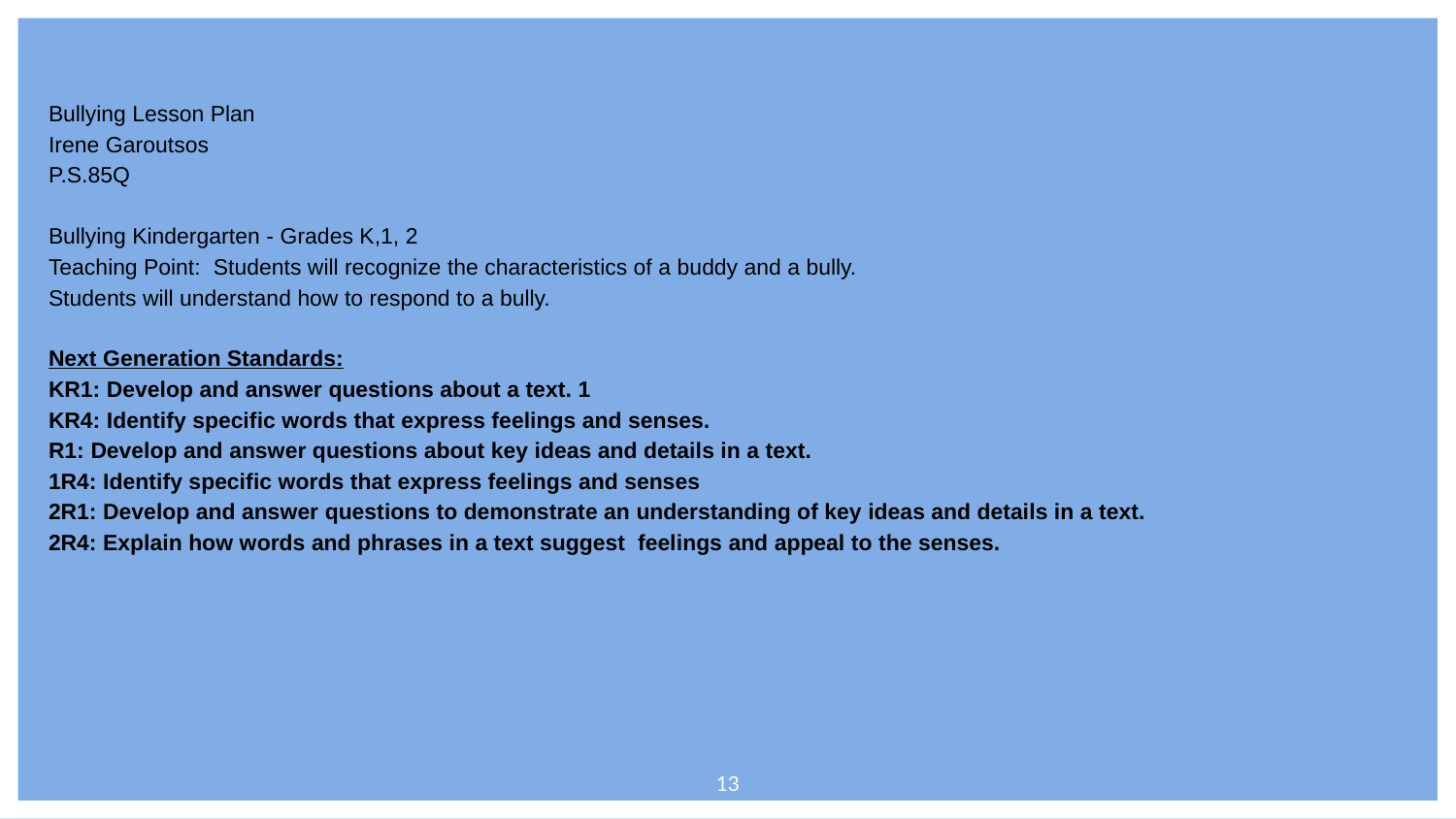

Bullying Lesson Plan
Irene Garoutsos
P.S.85Q

Bullying Kindergarten - Grades K,1, 2
Teaching Point:  Students will recognize the characteristics of a buddy and a bully.
Students will understand how to respond to a bully.

Next Generation Standards:
KR1: Develop and answer questions about a text. 1
KR4: Identify specific words that express feelings and senses.
R1: Develop and answer questions about key ideas and details in a text.
1R4: Identify specific words that express feelings and senses
2R1: Develop and answer questions to demonstrate an understanding of key ideas and details in a text.
2R4: Explain how words and phrases in a text suggest  feelings and appeal to the senses.

13